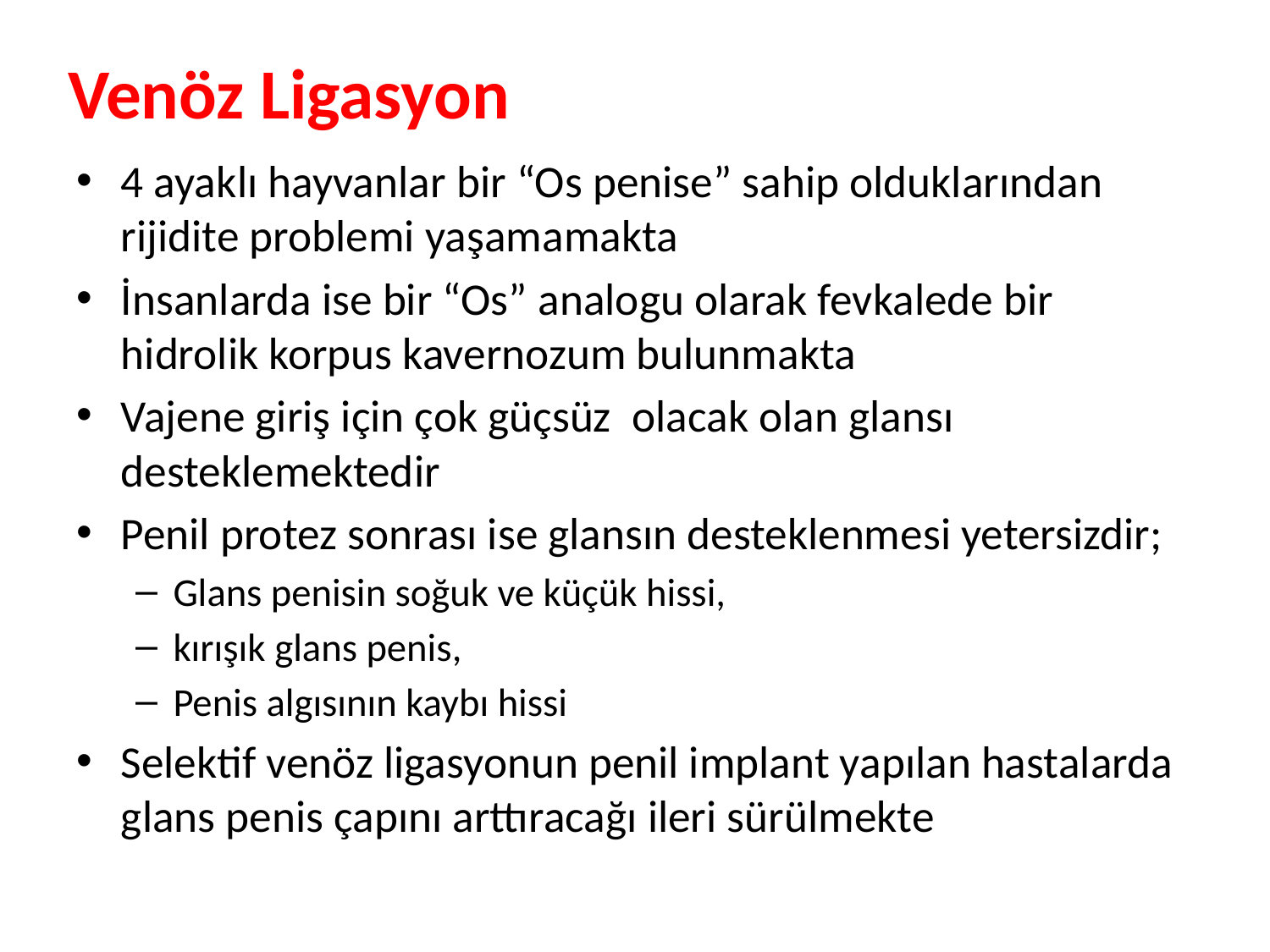

# Venöz Ligasyon
4 ayaklı hayvanlar bir “Os penise” sahip olduklarından rijidite problemi yaşamamakta
İnsanlarda ise bir “Os” analogu olarak fevkalede bir hidrolik korpus kavernozum bulunmakta
Vajene giriş için çok güçsüz  olacak olan glansı desteklemektedir
Penil protez sonrası ise glansın desteklenmesi yetersizdir;
Glans penisin soğuk ve küçük hissi,
kırışık glans penis,
Penis algısının kaybı hissi
Selektif venöz ligasyonun penil implant yapılan hastalarda glans penis çapını arttıracağı ileri sürülmekte